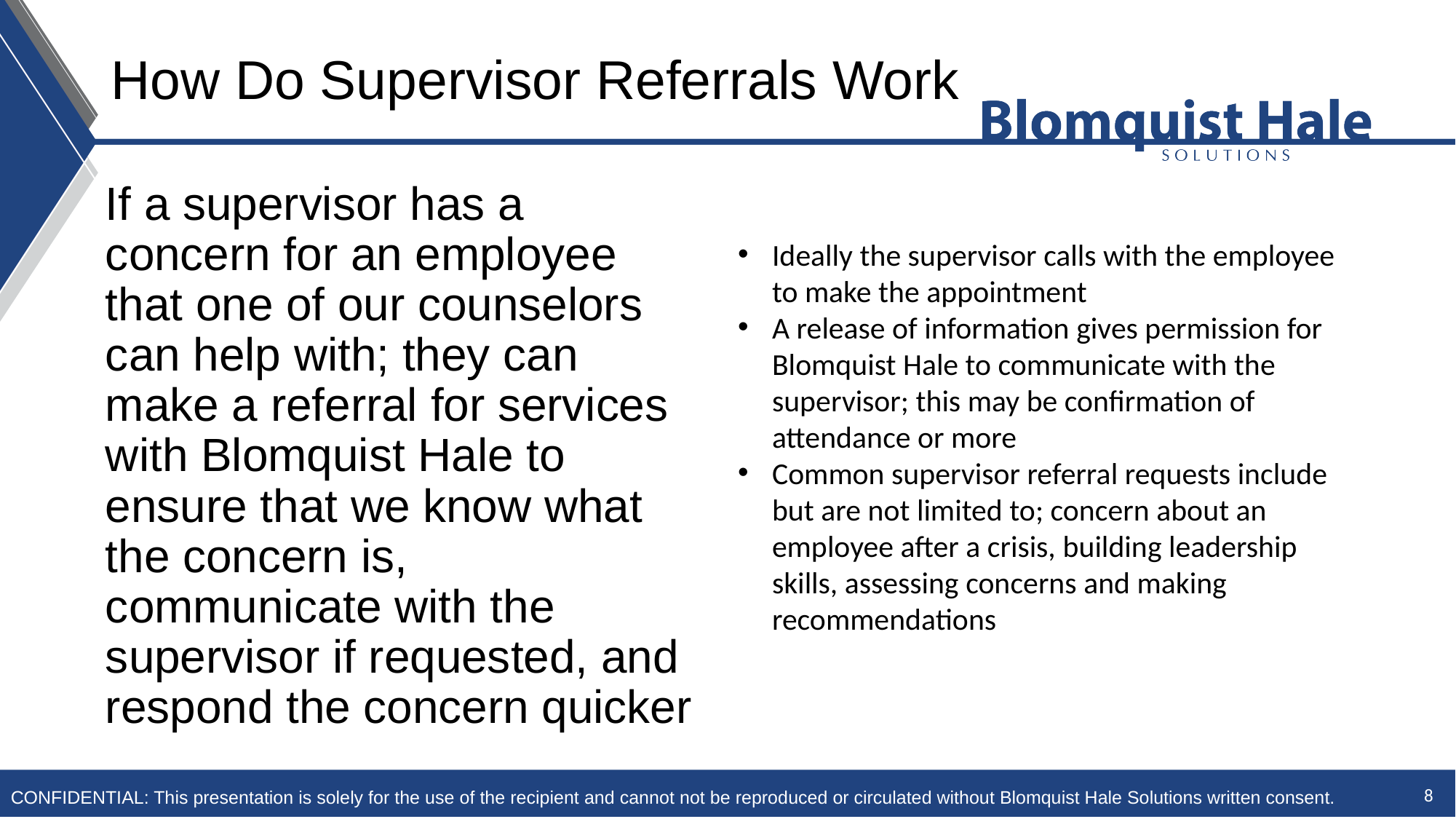

# How Do Supervisor Referrals Work
If a supervisor has a concern for an employee that one of our counselors can help with; they can make a referral for services with Blomquist Hale to ensure that we know what the concern is, communicate with the supervisor if requested, and respond the concern quicker

Ideally the supervisor calls with the employee to make the appointment
A release of information gives permission for Blomquist Hale to communicate with the supervisor; this may be confirmation of attendance or more
Common supervisor referral requests include but are not limited to; concern about an employee after a crisis, building leadership skills, assessing concerns and making recommendations

CONFIDENTIAL: This presentation is solely for the use of the recipient and cannot not be reproduced or circulated without Blomquist Hale Solutions written consent.
8